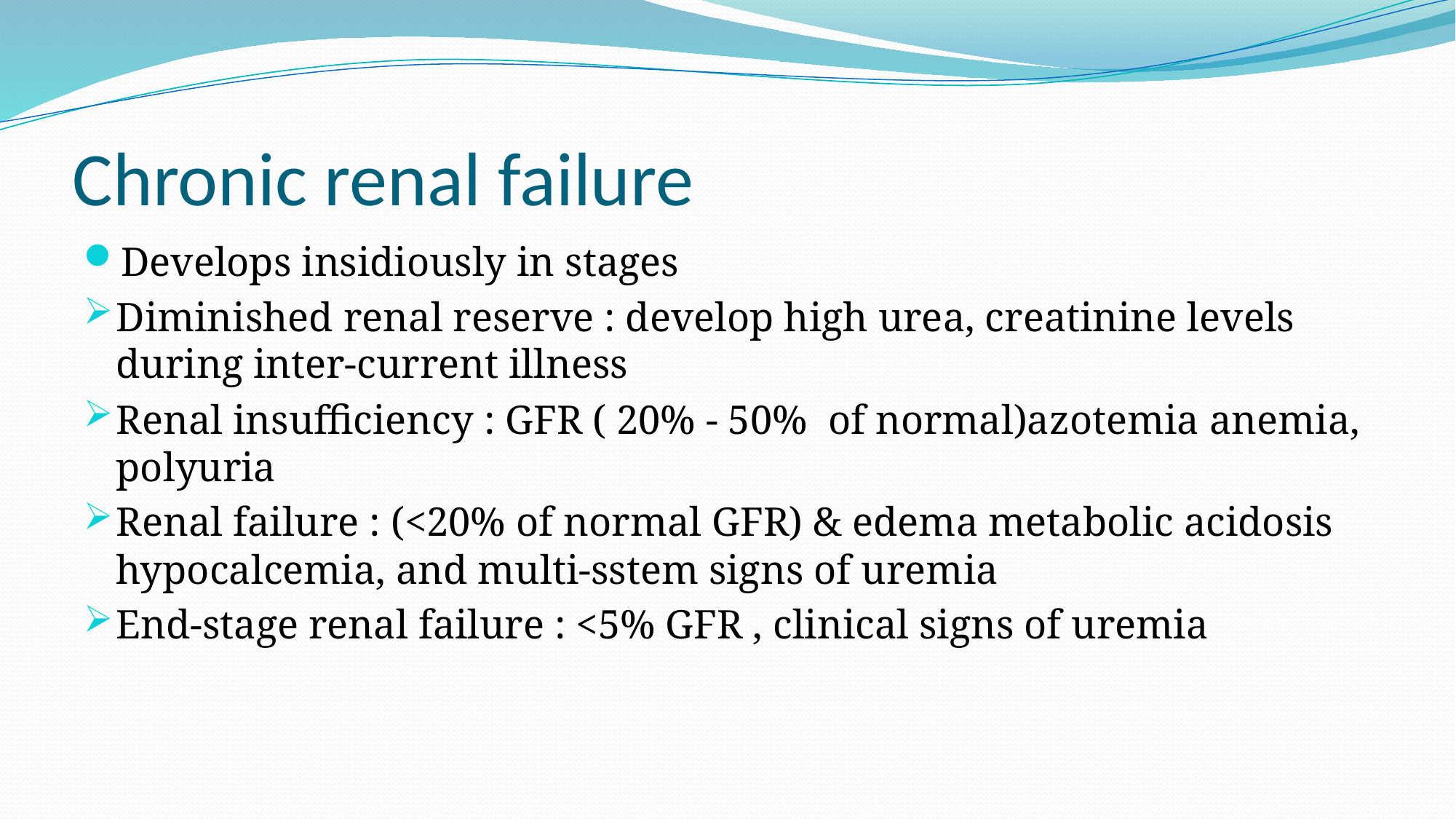

# Chronic renal failure
Develops insidiously in stages
Diminished renal reserve : develop high urea, creatinine levels during inter-current illness
Renal insufficiency : GFR ( 20% - 50%  of normal)azotemia anemia, polyuria
Renal failure : (<20% of normal GFR) & edema metabolic acidosis hypocalcemia, and multi-sstem signs of uremia
End-stage renal failure : <5% GFR , clinical signs of uremia